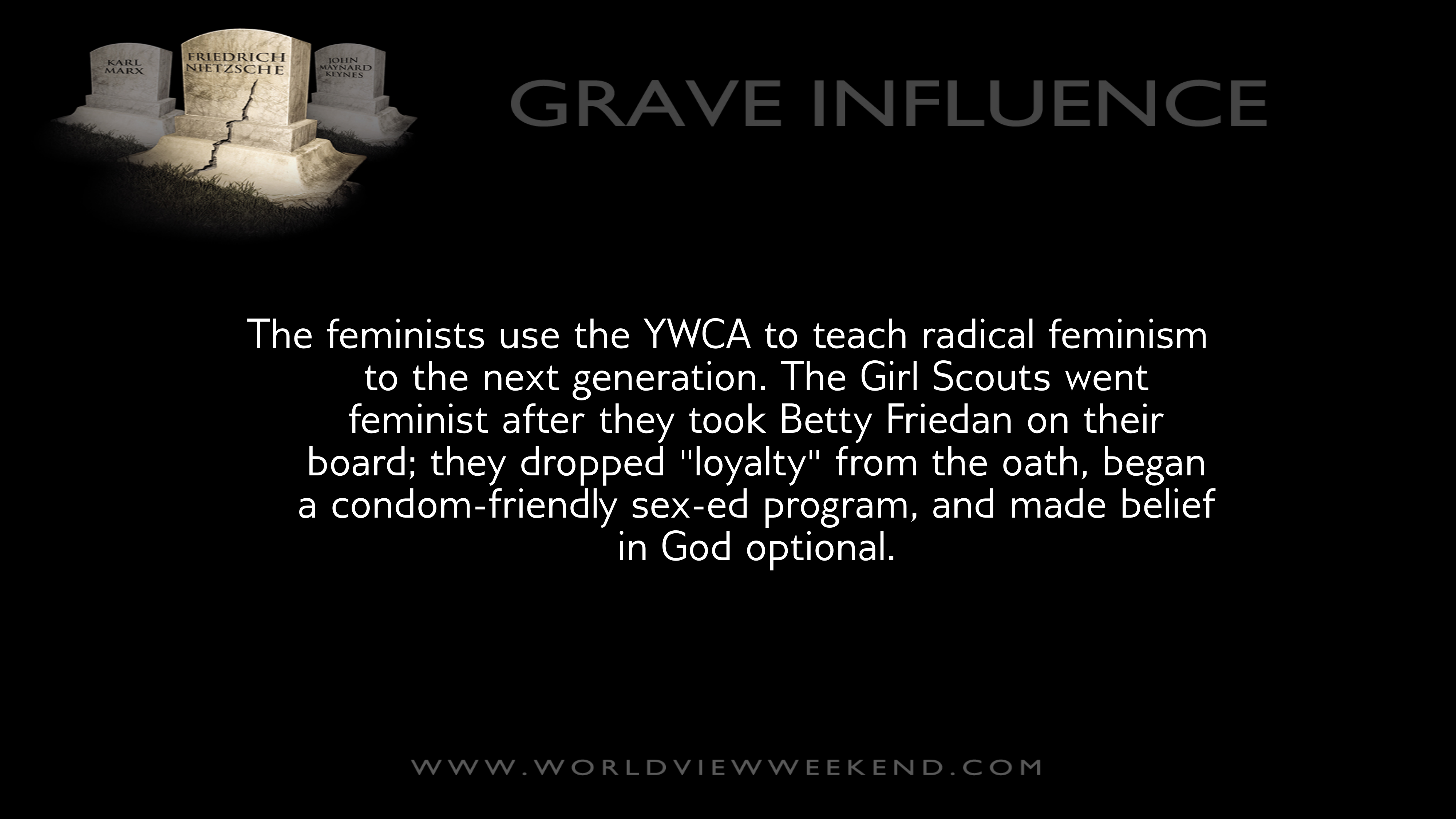

The feminists use the YWCA to teach radical feminism to the next generation. The Girl Scouts went feminist after they took Betty Friedan on their board; they dropped "loyalty" from the oath, began a condom-friendly sex-ed program, and made belief in God optional.